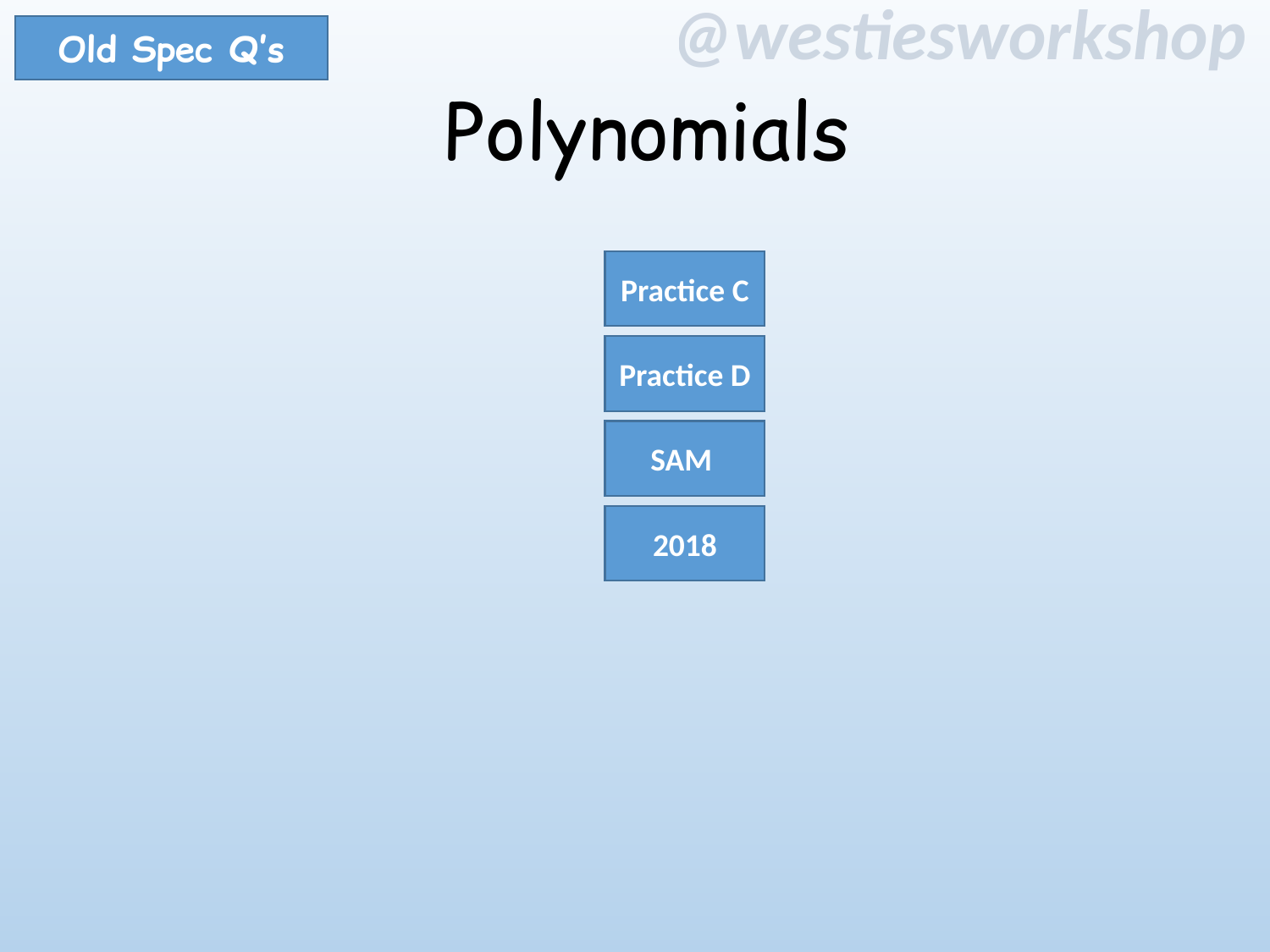

Old Spec Q’s
Polynomials
Practice C
Practice D
SAM
2018